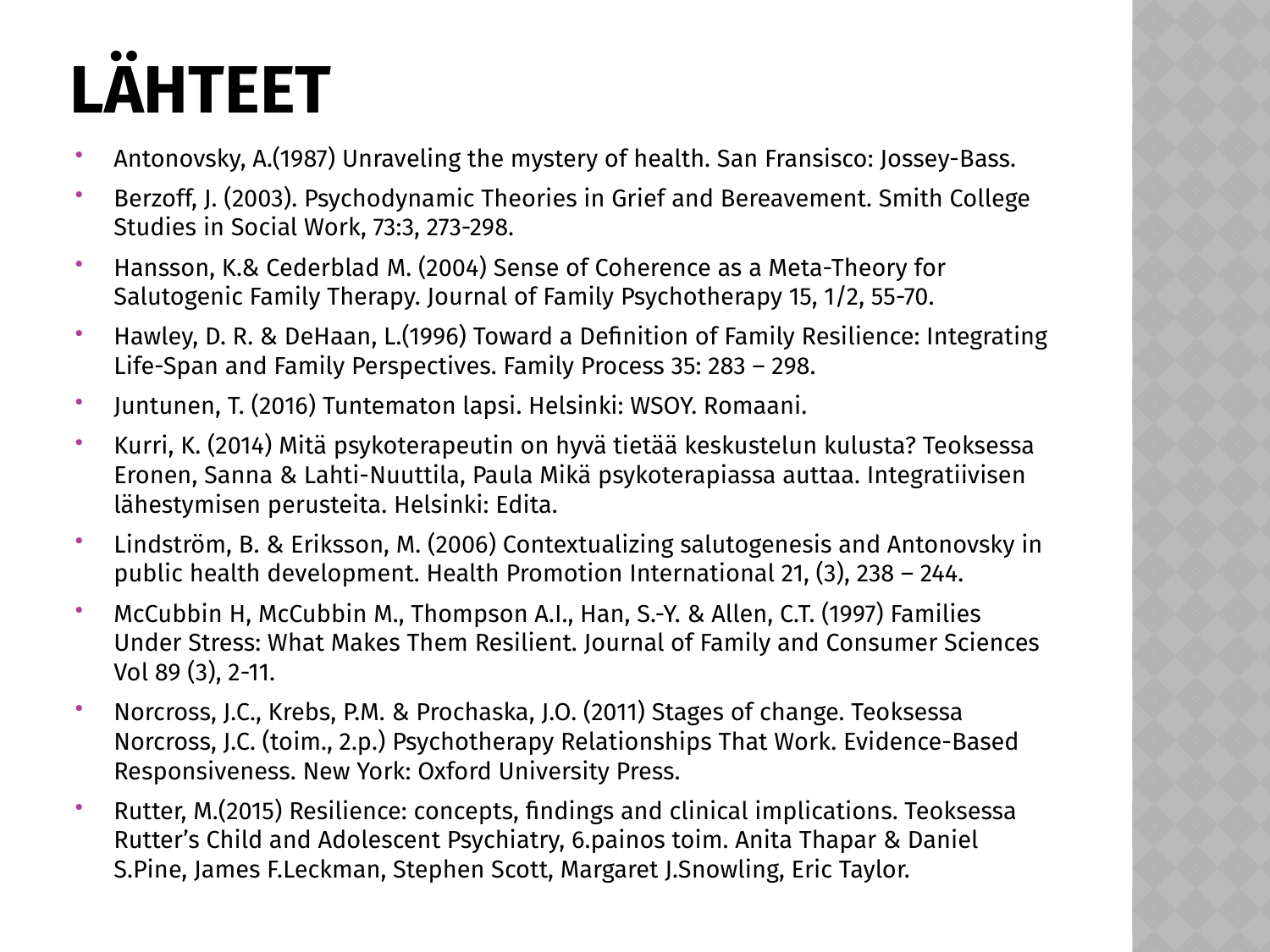

# Lähteet
Antonovsky, A.(1987) Unraveling the mystery of health. San Fransisco: Jossey-Bass.
Berzoff, J. (2003). Psychodynamic Theories in Grief and Bereavement. Smith College Studies in Social Work, 73:3, 273-298.
Hansson, K.& Cederblad M. (2004) Sense of Coherence as a Meta-Theory for Salutogenic Family Therapy. Journal of Family Psychotherapy 15, 1/2, 55-70.
Hawley, D. R. & DeHaan, L.(1996) Toward a Definition of Family Resilience: Integrating Life-Span and Family Perspectives. Family Process 35: 283 – 298.
Juntunen, T. (2016) Tuntematon lapsi. Helsinki: WSOY. Romaani.
Kurri, K. (2014) Mitä psykoterapeutin on hyvä tietää keskustelun kulusta? Teoksessa Eronen, Sanna & Lahti-Nuuttila, Paula Mikä psykoterapiassa auttaa. Integratiivisen lähestymisen perusteita. Helsinki: Edita.
Lindström, B. & Eriksson, M. (2006) Contextualizing salutogenesis and Antonovsky in public health development. Health Promotion International 21, (3), 238 – 244.
McCubbin H, McCubbin M., Thompson A.I., Han, S.-Y. & Allen, C.T. (1997) Families Under Stress: What Makes Them Resilient. Journal of Family and Consumer Sciences Vol 89 (3), 2-11.
Norcross, J.C., Krebs, P.M. & Prochaska, J.O. (2011) Stages of change. Teoksessa Norcross, J.C. (toim., 2.p.) Psychotherapy Relationships That Work. Evidence-Based Responsiveness. New York: Oxford University Press.
Rutter, M.(2015) Resilience: concepts, findings and clinical implications. Teoksessa Rutter’s Child and Adolescent Psychiatry, 6.painos toim. Anita Thapar & Daniel S.Pine, James F.Leckman, Stephen Scott, Margaret J.Snowling, Eric Taylor.